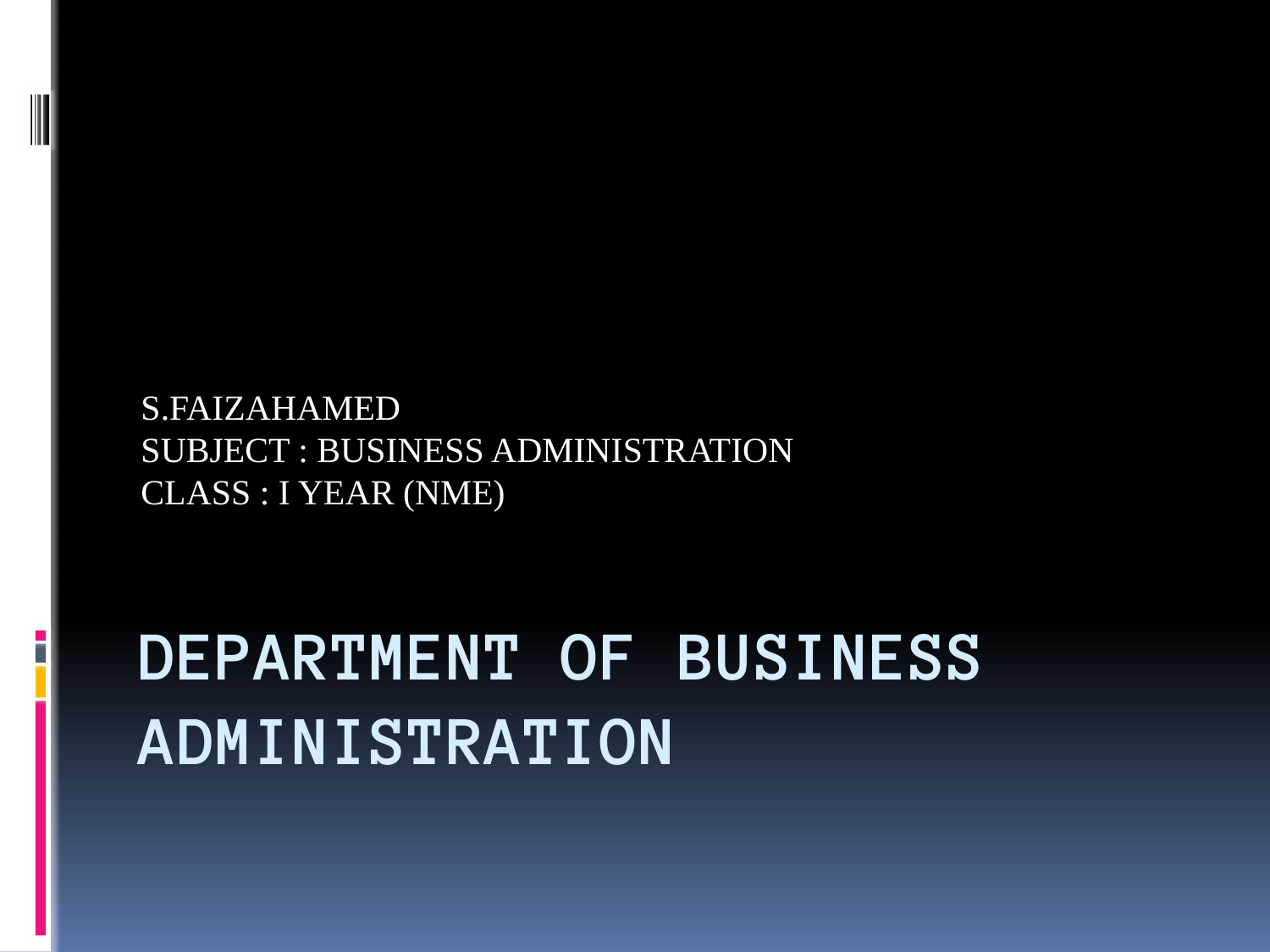

S.FAIZAHAMED
SUBJECT : BUSINESS ADMINISTRATION
CLASS : I YEAR (NME)

# DEPARTMENT OF BUSINESS ADMINISTRATION